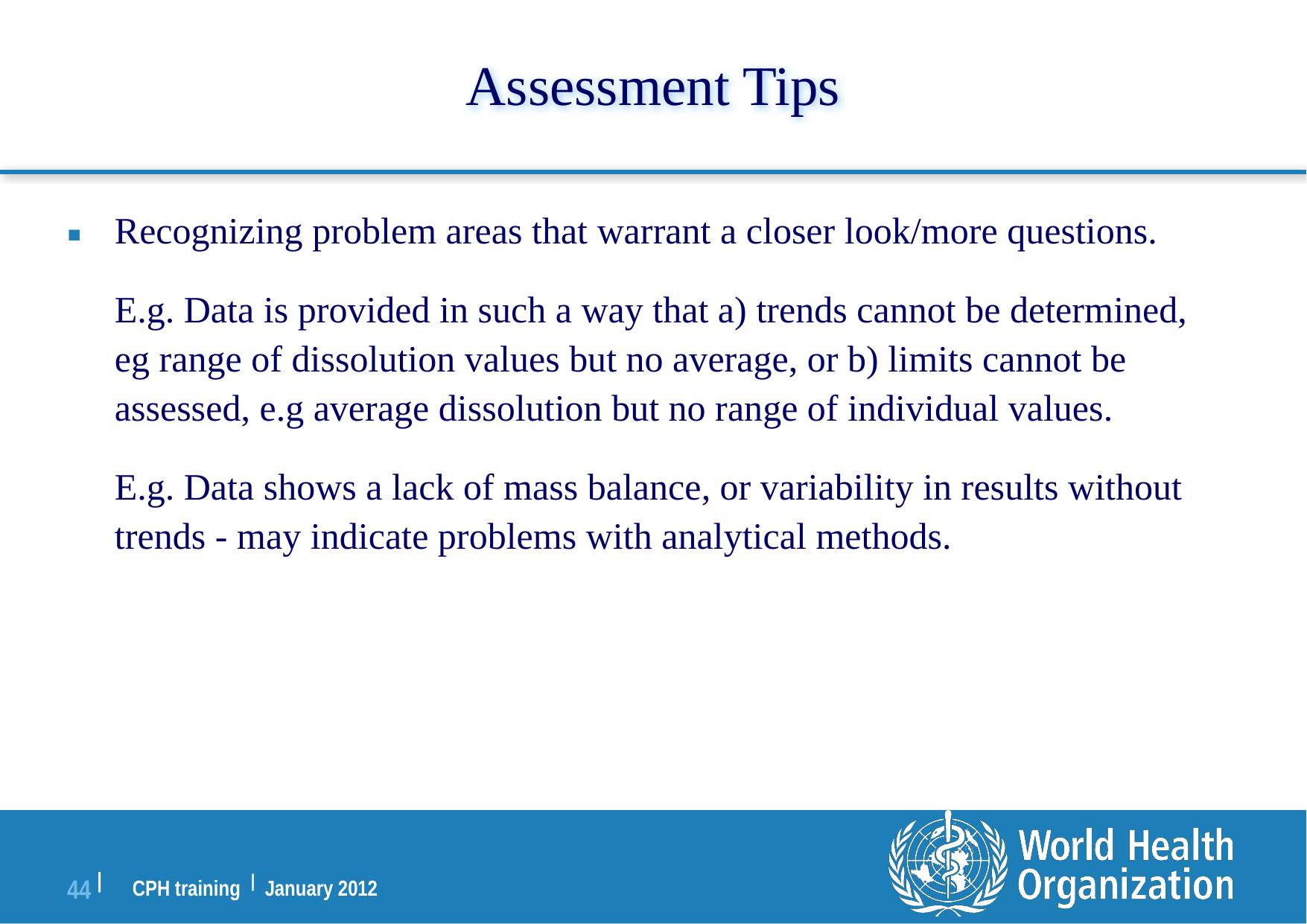

Assessment Tips
Recognizing problem areas that warrant a closer look/more questions.
	E.g. Data is provided in such a way that a) trends cannot be determined, eg range of dissolution values but no average, or b) limits cannot be assessed, e.g average dissolution but no range of individual values.
	E.g. Data shows a lack of mass balance, or variability in results without trends - may indicate problems with analytical methods.